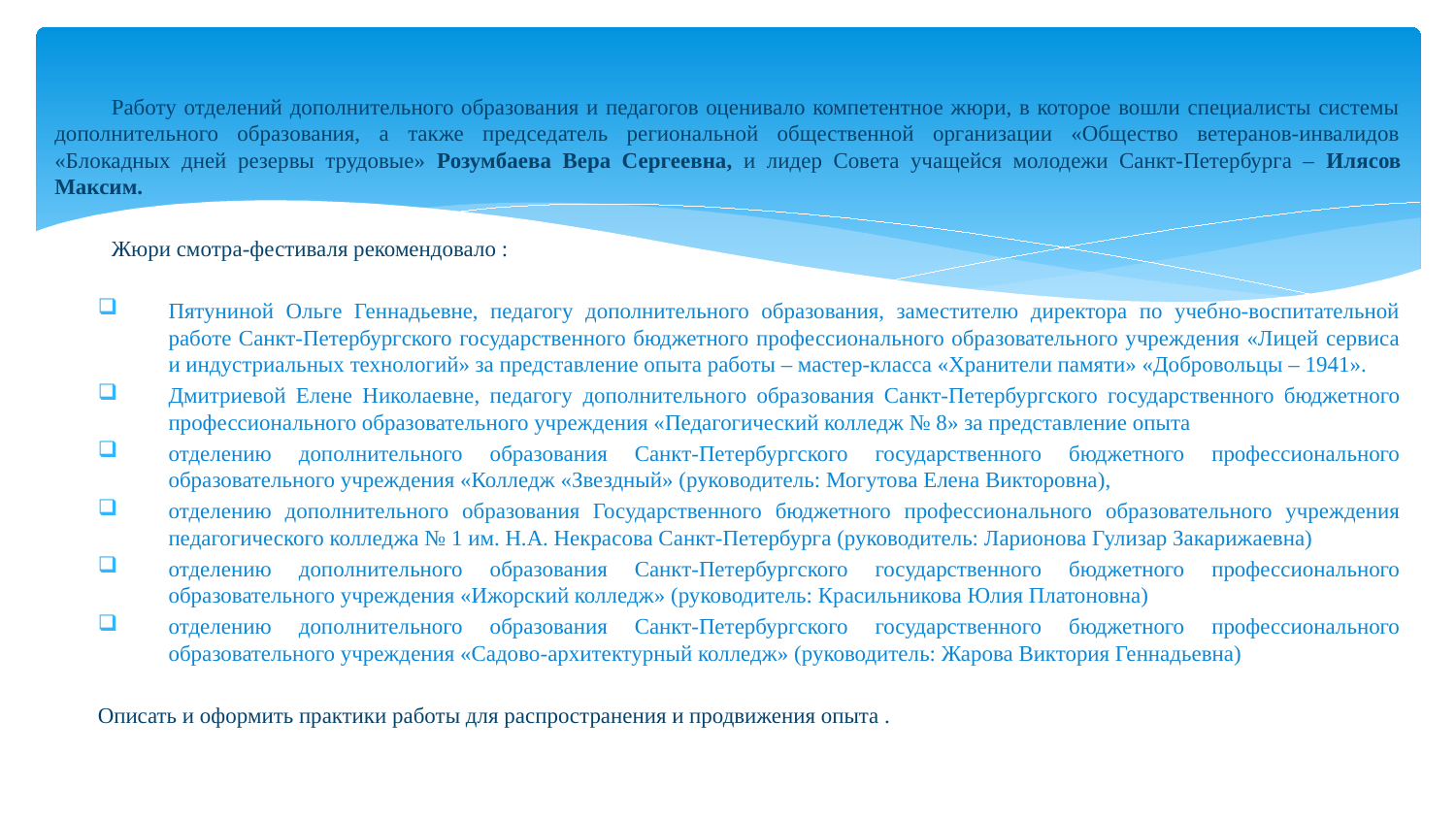

Работу отделений дополнительного образования и педагогов оценивало компетентное жюри, в которое вошли специалисты системы дополнительного образования, а также председатель региональной общественной организации «Общество ветеранов-инвалидов «Блокадных дней резервы трудовые» Розумбаева Вера Сергеевна, и лидер Совета учащейся молодежи Санкт-Петербурга – Илясов Максим.

Жюри смотра-фестиваля рекомендовало :

Пятуниной Ольге Геннадьевне, педагогу дополнительного образования, заместителю директора по учебно-воспитательной работе Санкт-Петербургского государственного бюджетного профессионального образовательного учреждения «Лицей сервиса и индустриальных технологий» за представление опыта работы – мастер-класса «Хранители памяти» «Добровольцы – 1941».
Дмитриевой Елене Николаевне, педагогу дополнительного образования Санкт-Петербургского государственного бюджетного профессионального образовательного учреждения «Педагогический колледж № 8» за представление опыта
отделению дополнительного образования Санкт-Петербургского государственного бюджетного профессионального образовательного учреждения «Колледж «Звездный» (руководитель: Могутова Елена Викторовна),
отделению дополнительного образования Государственного бюджетного профессионального образовательного учреждения педагогического колледжа № 1 им. Н.А. Некрасова Санкт-Петербурга (руководитель: Ларионова Гулизар Закарижаевна)
отделению дополнительного образования Санкт-Петербургского государственного бюджетного профессионального образовательного учреждения «Ижорский колледж» (руководитель: Красильникова Юлия Платоновна)
отделению дополнительного образования Санкт-Петербургского государственного бюджетного профессионального образовательного учреждения «Садово-архитектурный колледж» (руководитель: Жарова Виктория Геннадьевна)

Описать и оформить практики работы для распространения и продвижения опыта .